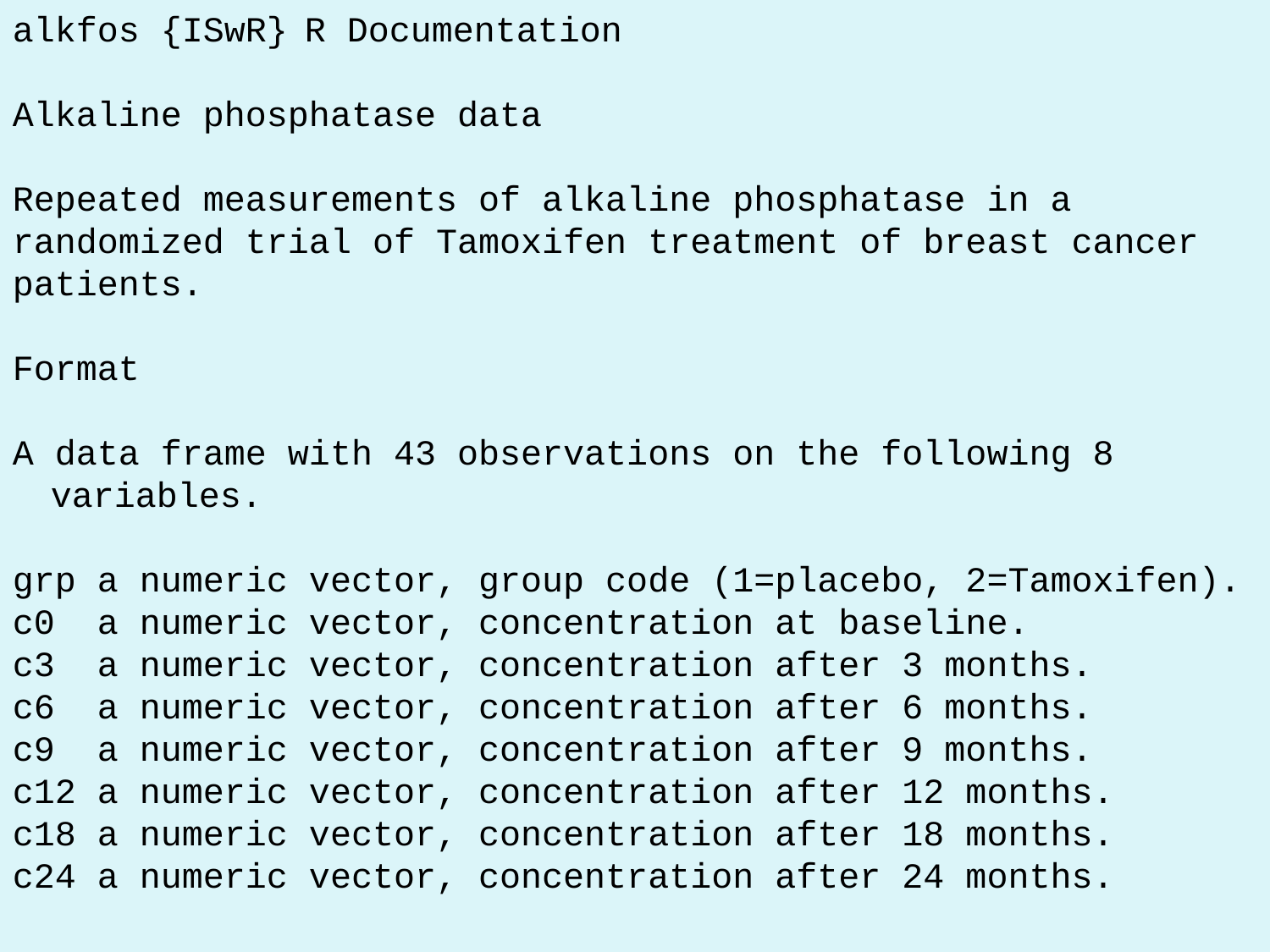

alkfos {ISwR}	R Documentation

Alkaline phosphatase data

Repeated measurements of alkaline phosphatase in a
randomized trial of Tamoxifen treatment of breast cancer
patients.

Format

A data frame with 43 observations on the following 8 variables.

grp a numeric vector, group code (1=placebo, 2=Tamoxifen).
c0  a numeric vector, concentration at baseline.
c3  a numeric vector, concentration after 3 months.
c6  a numeric vector, concentration after 6 months.
c9  a numeric vector, concentration after 9 months.
c12 a numeric vector, concentration after 12 months.
c18 a numeric vector, concentration after 18 months.
c24 a numeric vector, concentration after 24 months.
May 26, 2015
SPH 247 Statistical Analysis of Laboratory Data
41